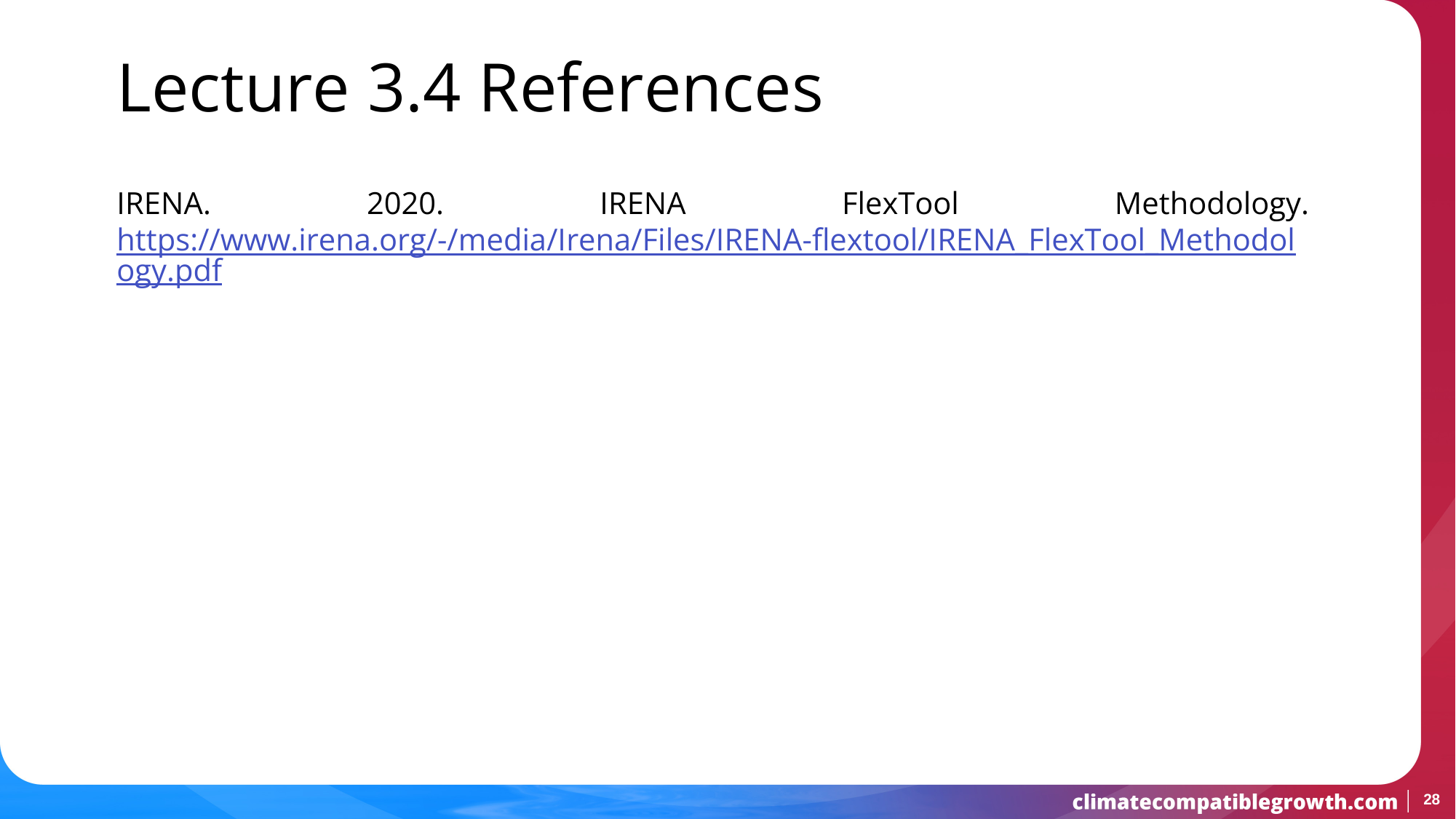

Lecture 3.4 References
IRENA. 2020. IRENA FlexTool Methodology. https://www.irena.org/-/media/Irena/Files/IRENA-flextool/IRENA_FlexTool_Methodology.pdf
28